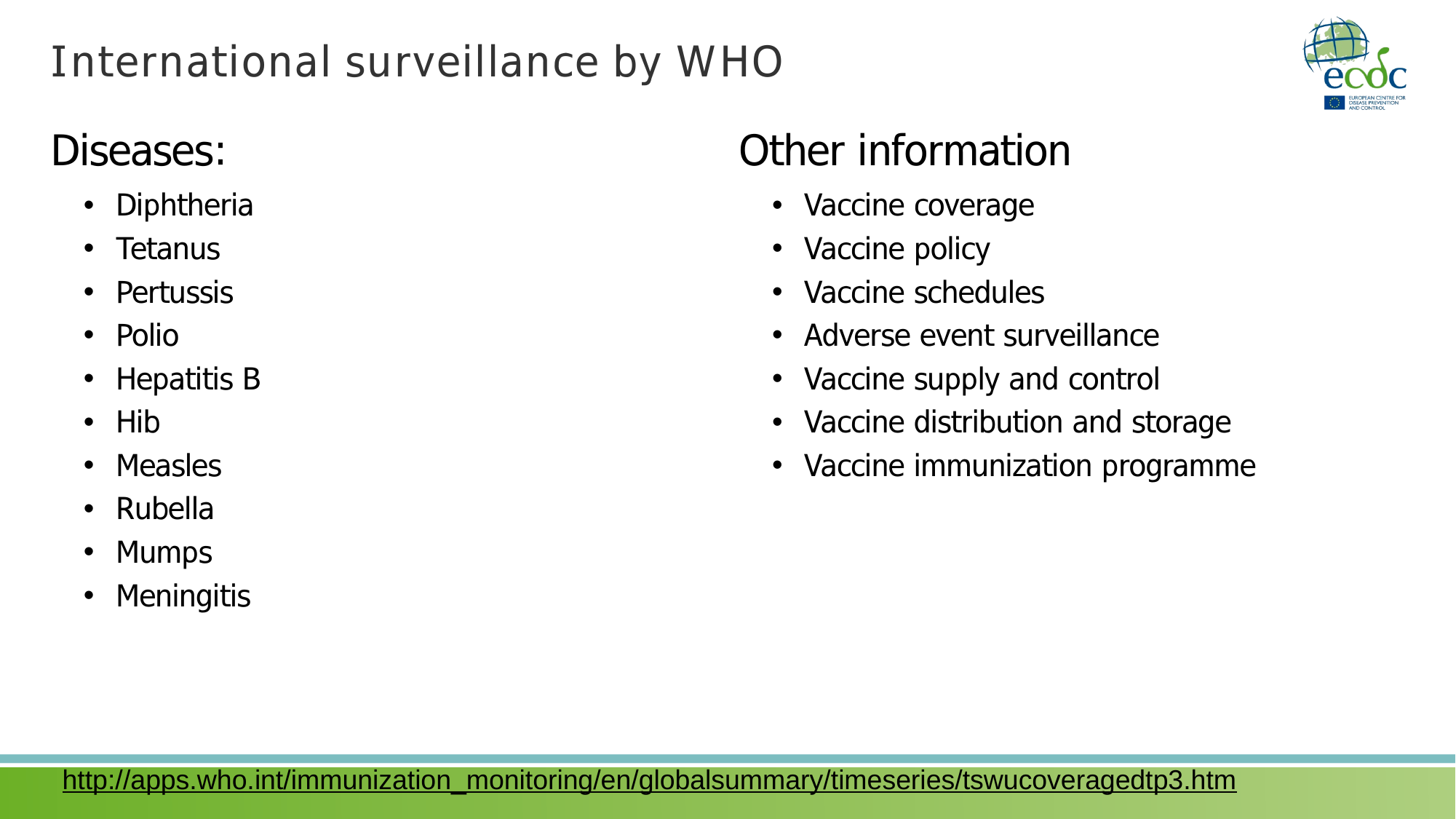

# International surveillance by WHO
Diseases:
Diphtheria
Tetanus
Pertussis
Polio
Hepatitis B
Hib
Measles
Rubella
Mumps
Meningitis
Other information
Vaccine coverage
Vaccine policy
Vaccine schedules
Adverse event surveillance
Vaccine supply and control
Vaccine distribution and storage
Vaccine immunization programme

http://apps.who.int/immunization_monitoring/en/globalsummary/timeseries/tswucoveragedtp3.htm